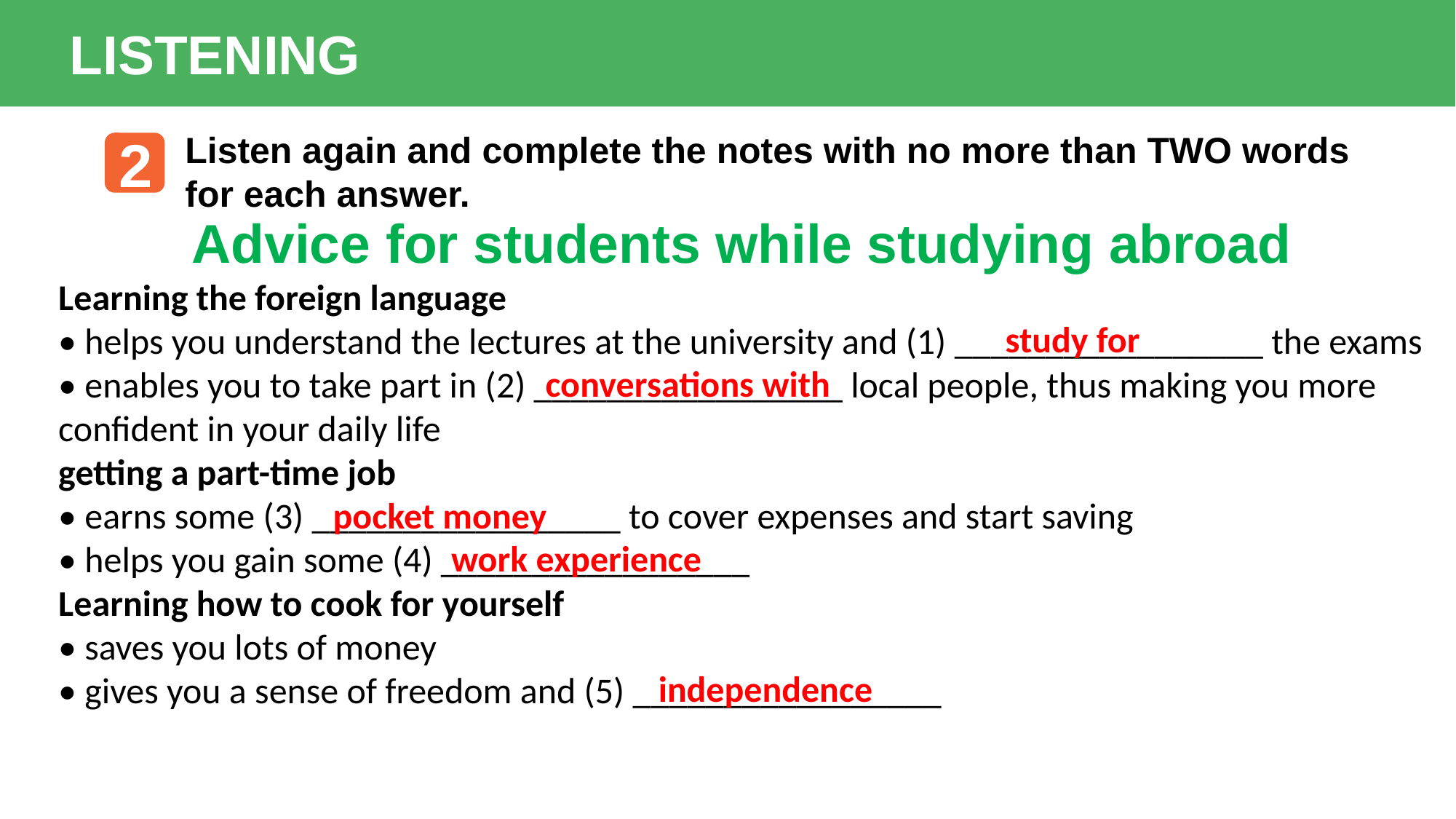

LISTENING
2
Listen again and complete the notes with no more than TWO words for each answer.

Advice for students while studying abroad
Learning the foreign language
• helps you understand the lectures at the university and (1) _________________ the exams
• enables you to take part in (2) _________________ local people, thus making you more confident in your daily life
getting a part-time job
• earns some (3) _________________ to cover expenses and start saving
• helps you gain some (4) _________________
Learning how to cook for yourself
• saves you lots of money
• gives you a sense of freedom and (5) _________________
study for
conversations with
pocket money
work experience
independence